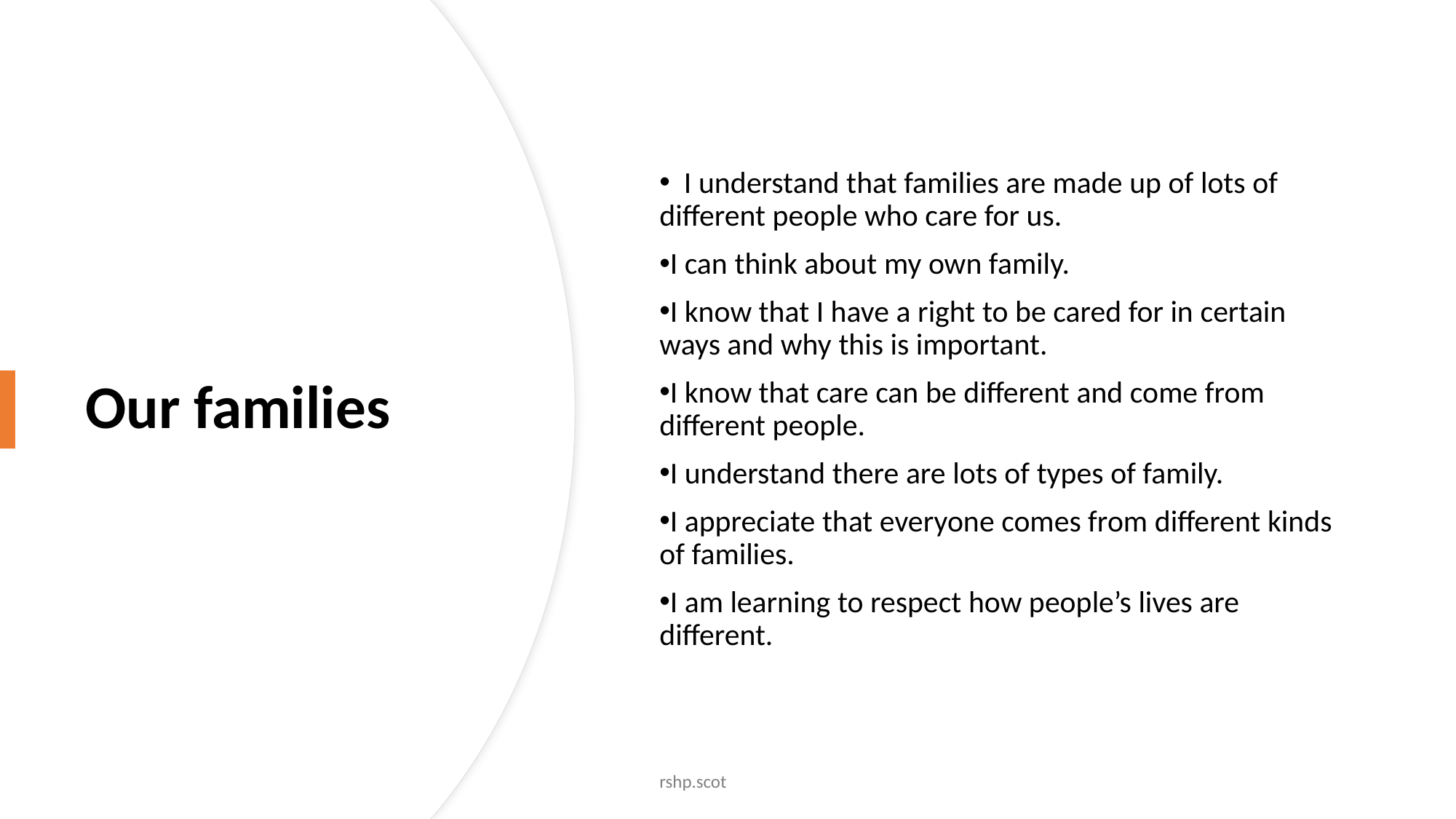

I understand that families are made up of lots of different people who care for us.
I can think about my own family.
I know that I have a right to be cared for in certain ways and why this is important.
I know that care can be different and come from different people.
I understand there are lots of types of family.
I appreciate that everyone comes from different kinds of families.
I am learning to respect how people’s lives are different.
# Our families

rshp.scot